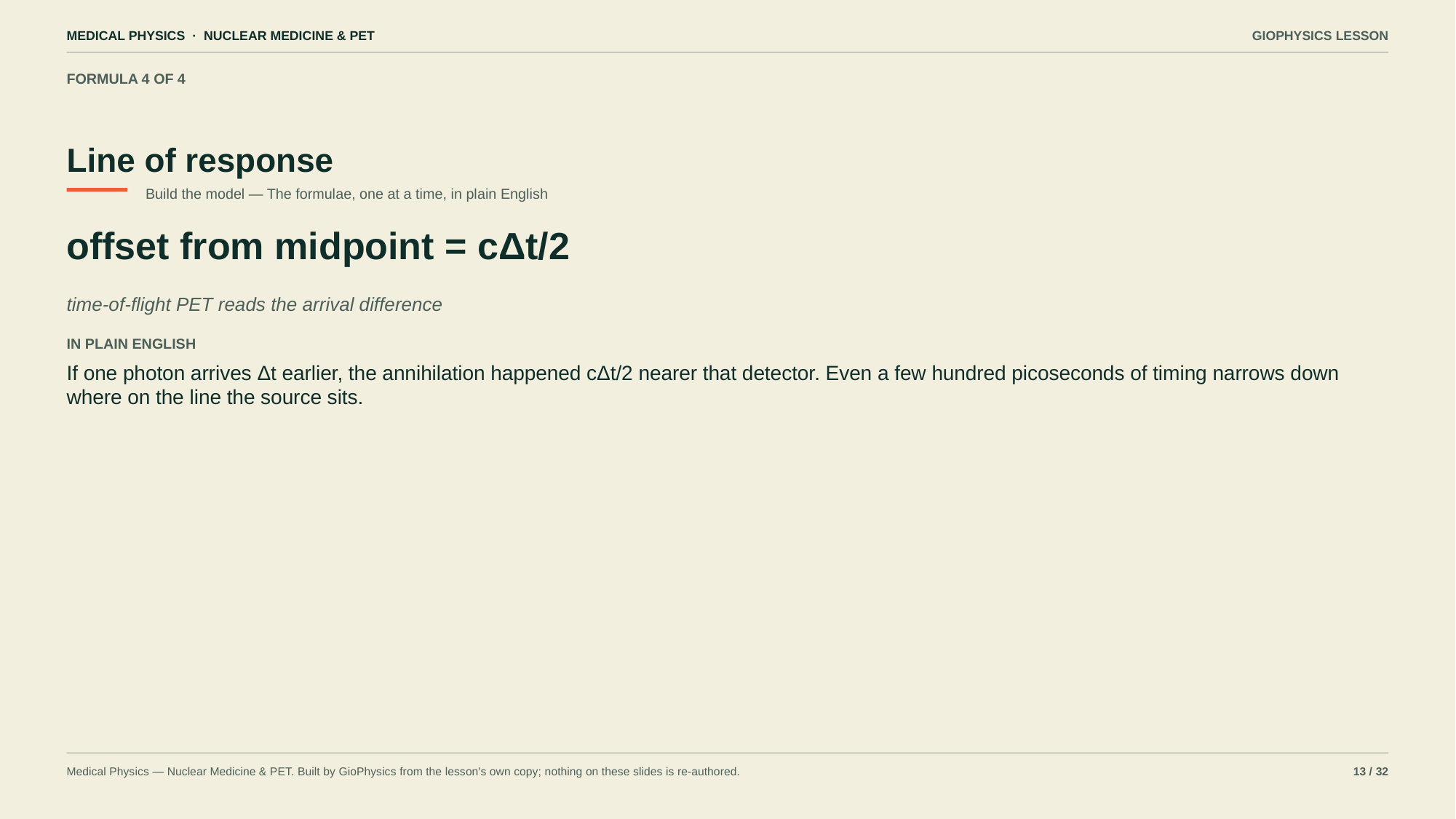

MEDICAL PHYSICS  ·  NUCLEAR MEDICINE & PET
GIOPHYSICS LESSON

FORMULA 4 OF 4
Line of response
Build the model — The formulae, one at a time, in plain English

offset from midpoint = cΔt/2
time-of-flight PET reads the arrival difference
IN PLAIN ENGLISH
If one photon arrives Δt earlier, the annihilation happened cΔt/2 nearer that detector. Even a few hundred picoseconds of timing narrows down where on the line the source sits.

Medical Physics — Nuclear Medicine & PET. Built by GioPhysics from the lesson's own copy; nothing on these slides is re-authored.
13 / 32